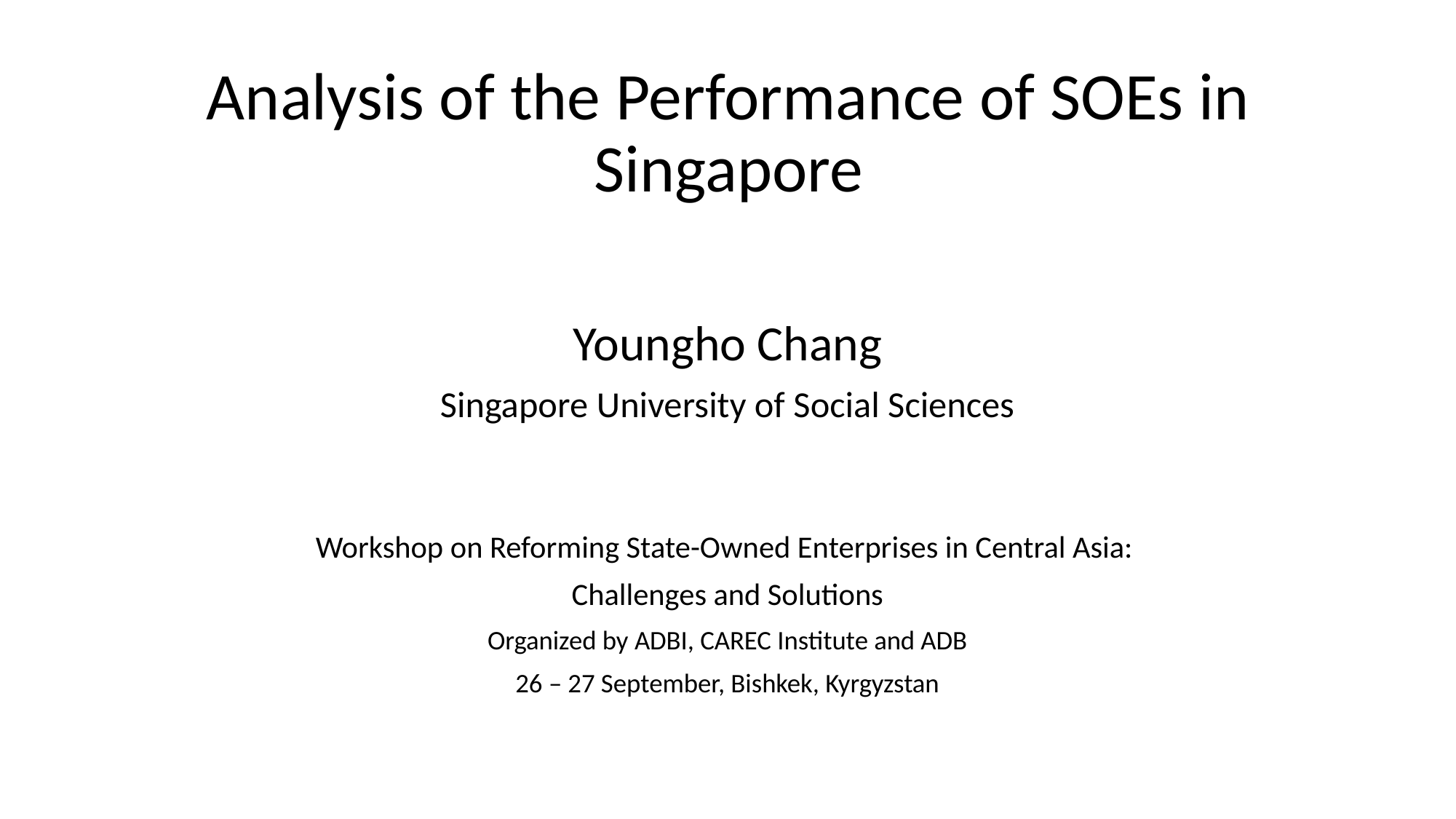

# Analysis of the Performance of SOEs in Singapore
Youngho Chang
Singapore University of Social Sciences

Workshop on Reforming State-Owned Enterprises in Central Asia:
Challenges and Solutions
Organized by ADBI, CAREC Institute and ADB
26 – 27 September, Bishkek, Kyrgyzstan